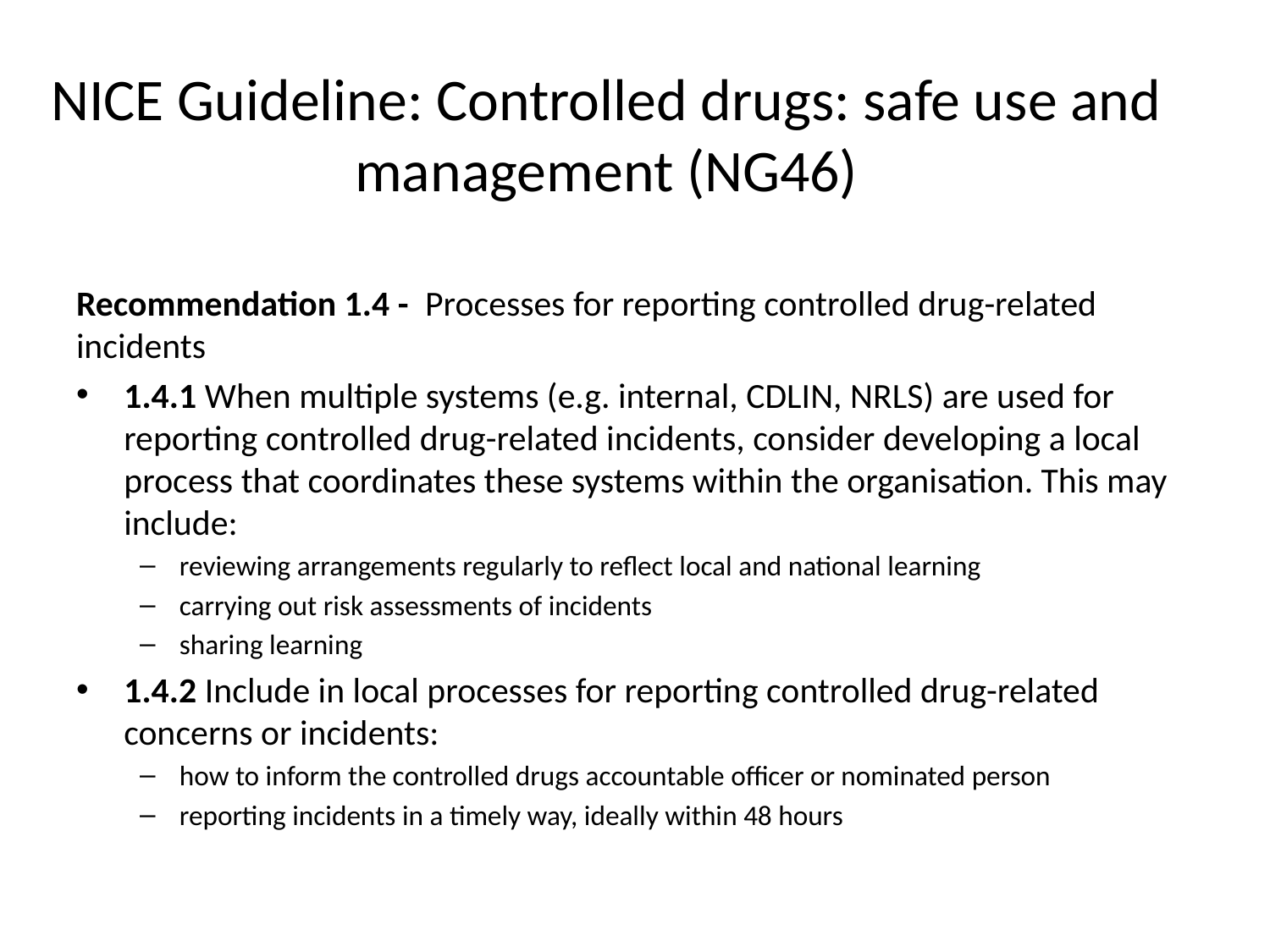

# NICE Guideline: Controlled drugs: safe use and management (NG46)
Recommendation 1.4 -  Processes for reporting controlled drug-related incidents
1.4.1 When multiple systems (e.g. internal, CDLIN, NRLS) are used for reporting controlled drug-related incidents, consider developing a local process that coordinates these systems within the organisation. This may include:
reviewing arrangements regularly to reflect local and national learning
carrying out risk assessments of incidents
sharing learning
1.4.2 Include in local processes for reporting controlled drug-related concerns or incidents:
how to inform the controlled drugs accountable officer or nominated person
reporting incidents in a timely way, ideally within 48 hours